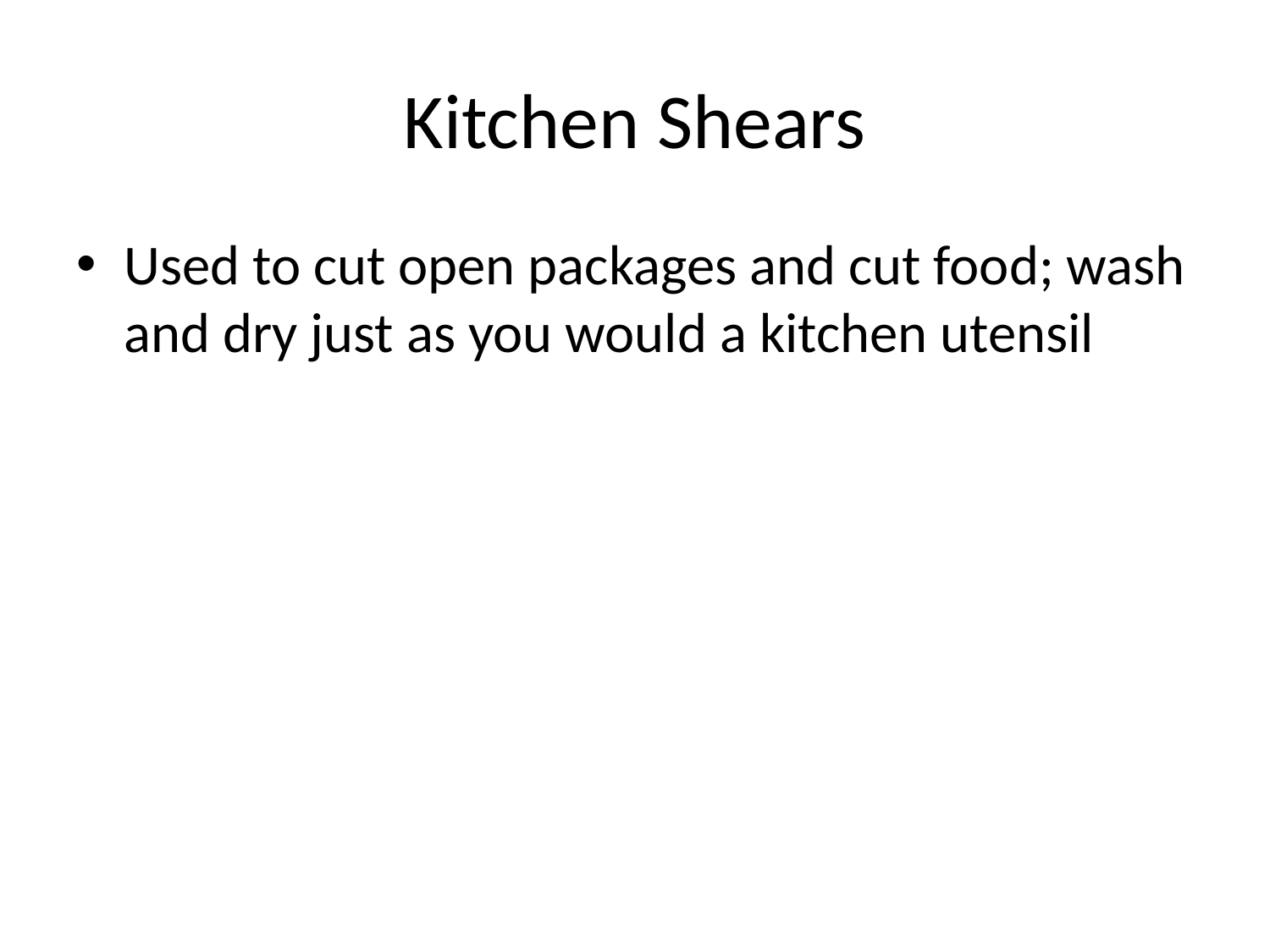

# Kitchen Shears
Used to cut open packages and cut food; wash and dry just as you would a kitchen utensil